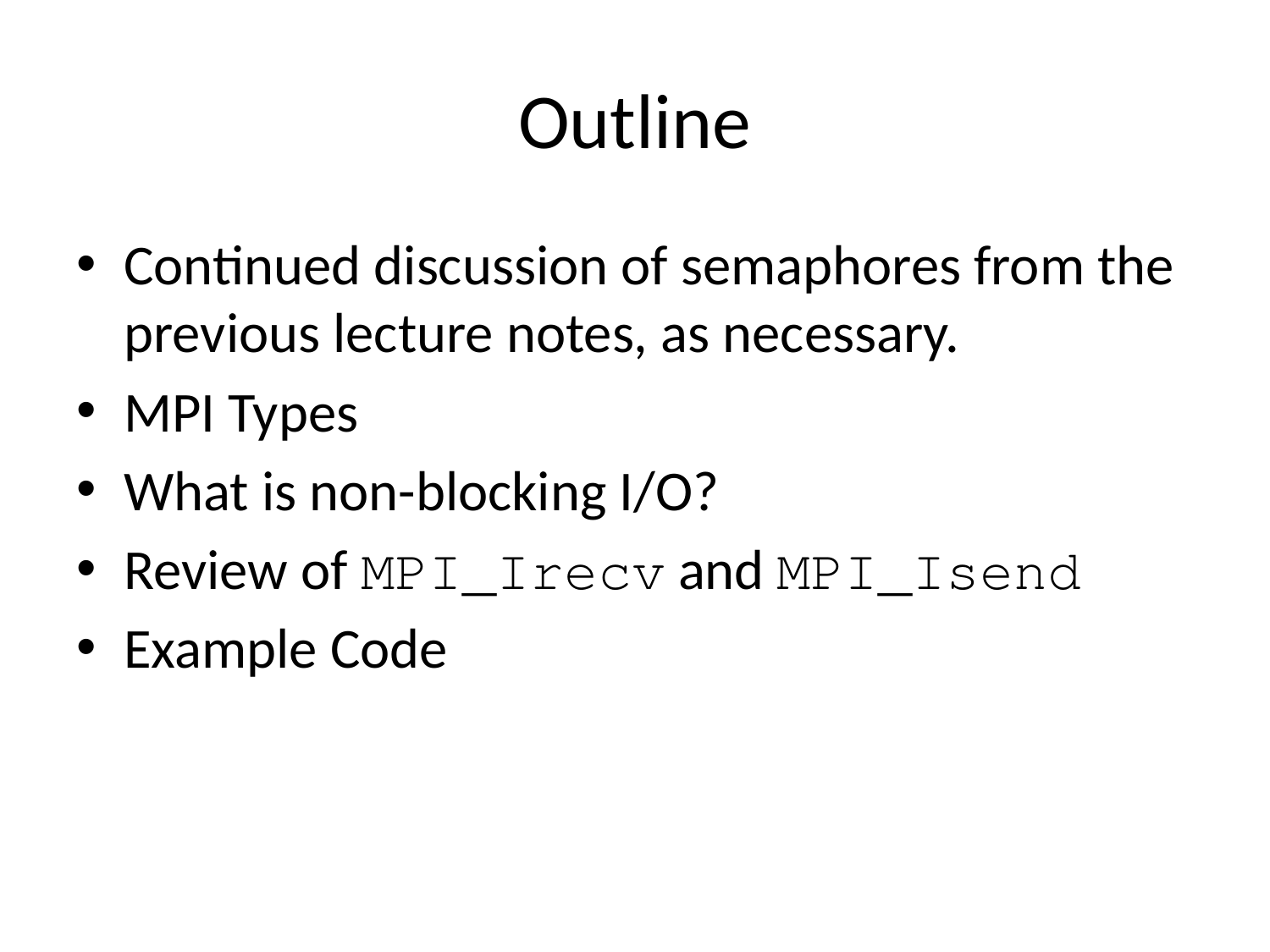

# Outline
Continued discussion of semaphores from the previous lecture notes, as necessary.
MPI Types
What is non-blocking I/O?
Review of MPI_Irecv and MPI_Isend
Example Code